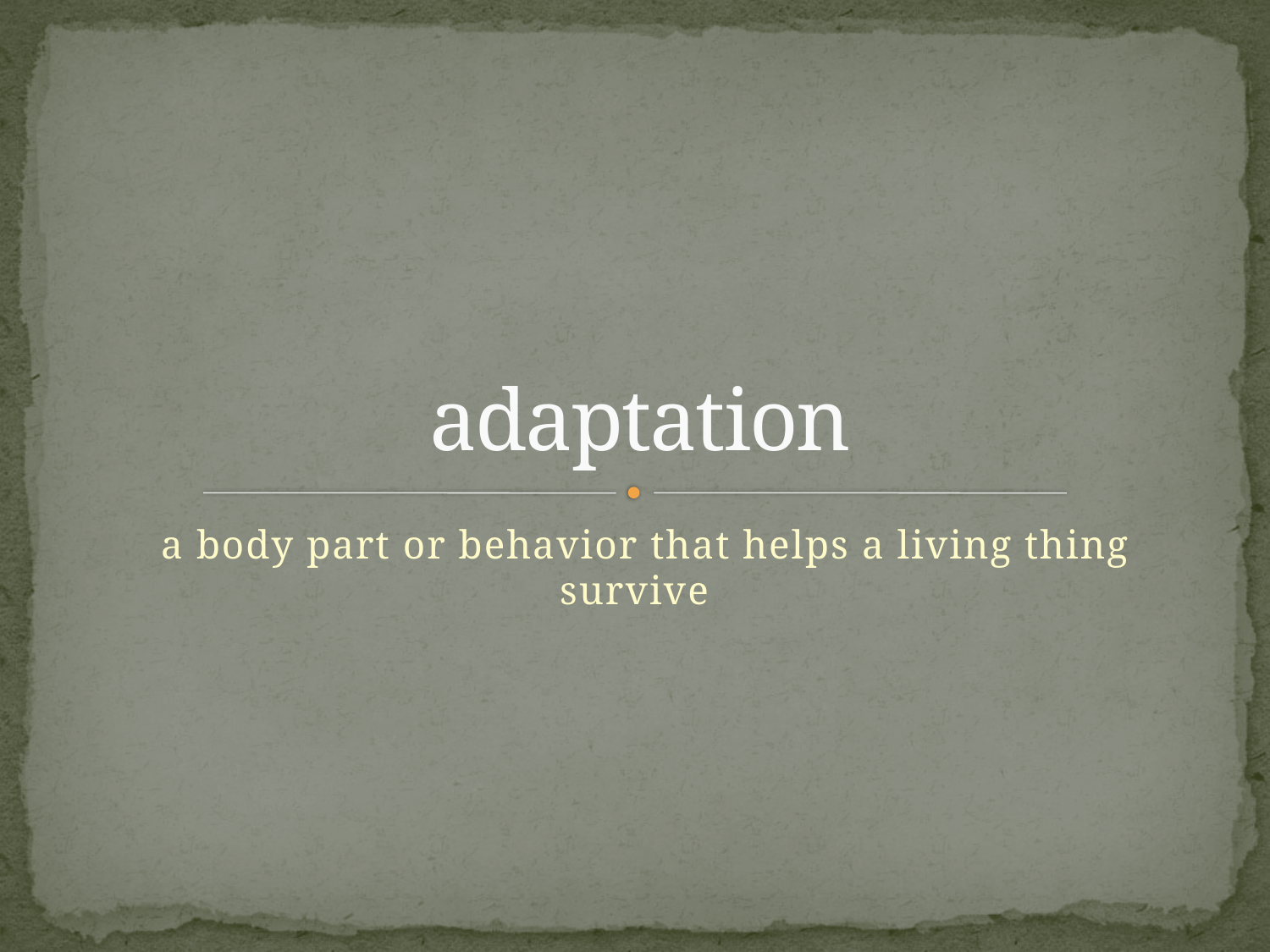

# adaptation
 a body part or behavior that helps a living thing survive